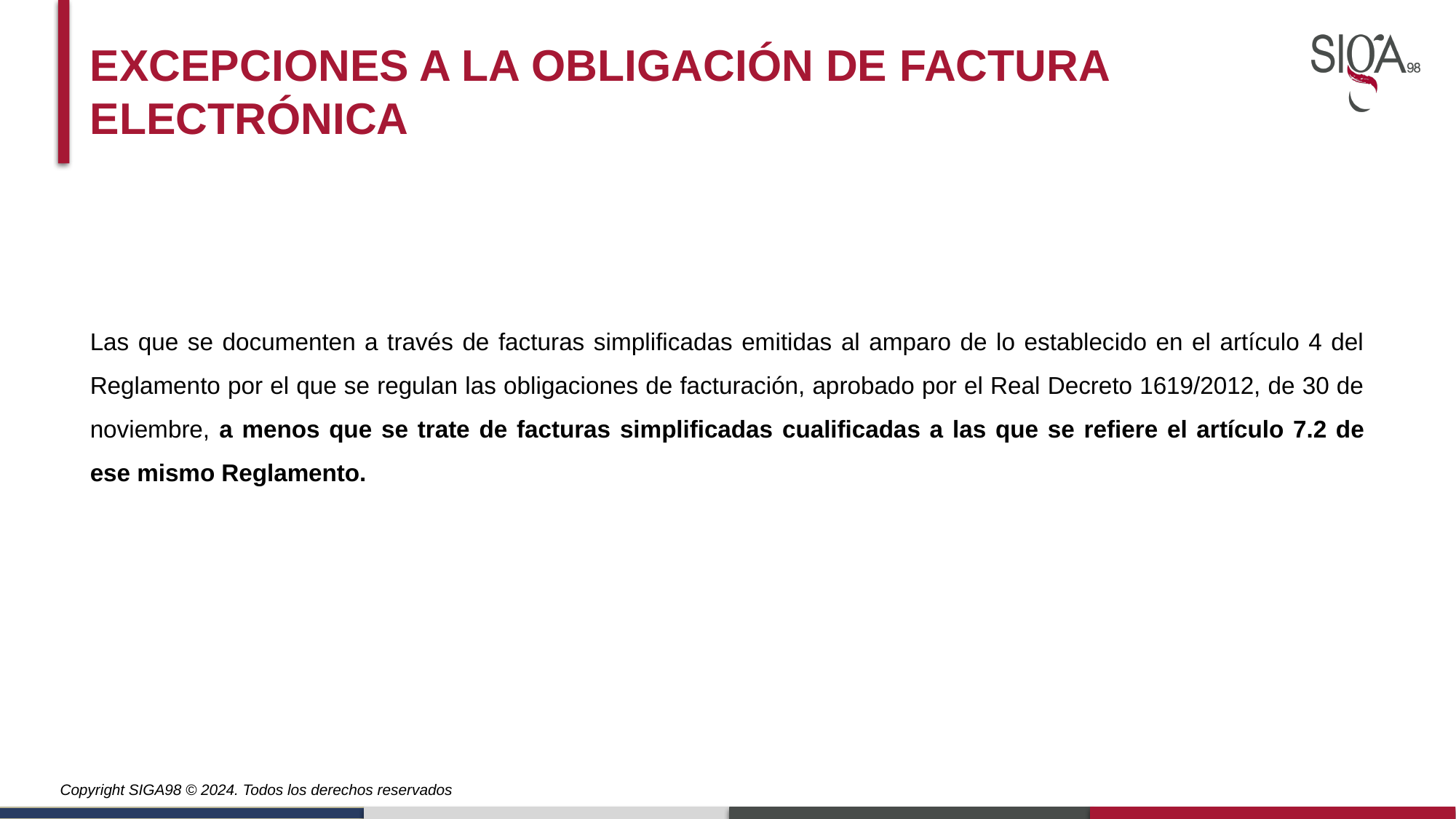

EXCEPCIONES A LA OBLIGACIÓN DE FACTURA ELECTRÓNICA
Las que se documenten a través de facturas simplificadas emitidas al amparo de lo establecido en el artículo 4 del Reglamento por el que se regulan las obligaciones de facturación, aprobado por el Real Decreto 1619/2012, de 30 de noviembre, a menos que se trate de facturas simplificadas cualificadas a las que se refiere el artículo 7.2 de ese mismo Reglamento.